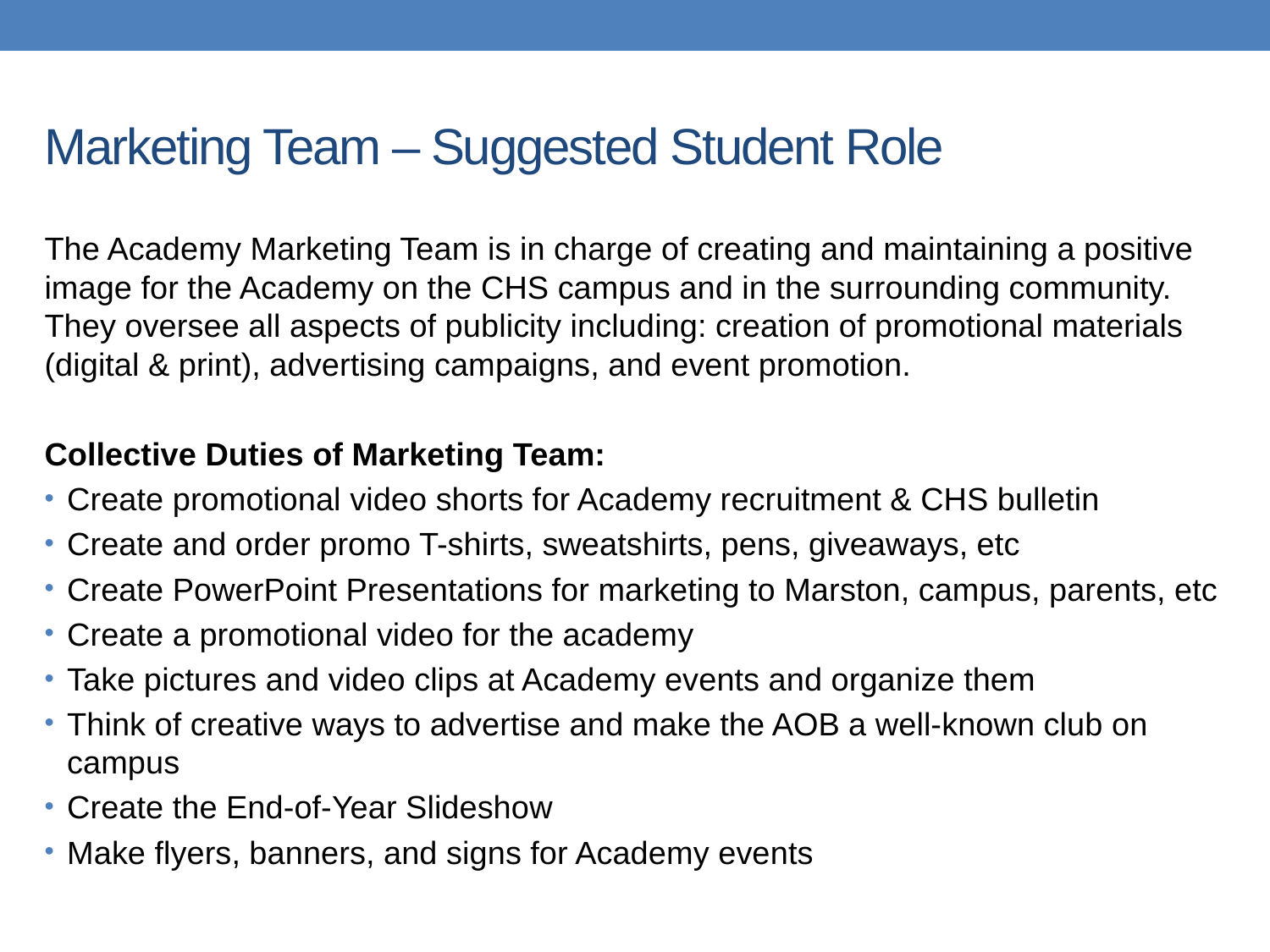

# Marketing Team – Suggested Student Role
The Academy Marketing Team is in charge of creating and maintaining a positive image for the Academy on the CHS campus and in the surrounding community. They oversee all aspects of publicity including: creation of promotional materials (digital & print), advertising campaigns, and event promotion.

Collective Duties of Marketing Team:
Create promotional video shorts for Academy recruitment & CHS bulletin
Create and order promo T-shirts, sweatshirts, pens, giveaways, etc
Create PowerPoint Presentations for marketing to Marston, campus, parents, etc
Create a promotional video for the academy
Take pictures and video clips at Academy events and organize them
Think of creative ways to advertise and make the AOB a well-known club on campus
Create the End-of-Year Slideshow
Make flyers, banners, and signs for Academy events